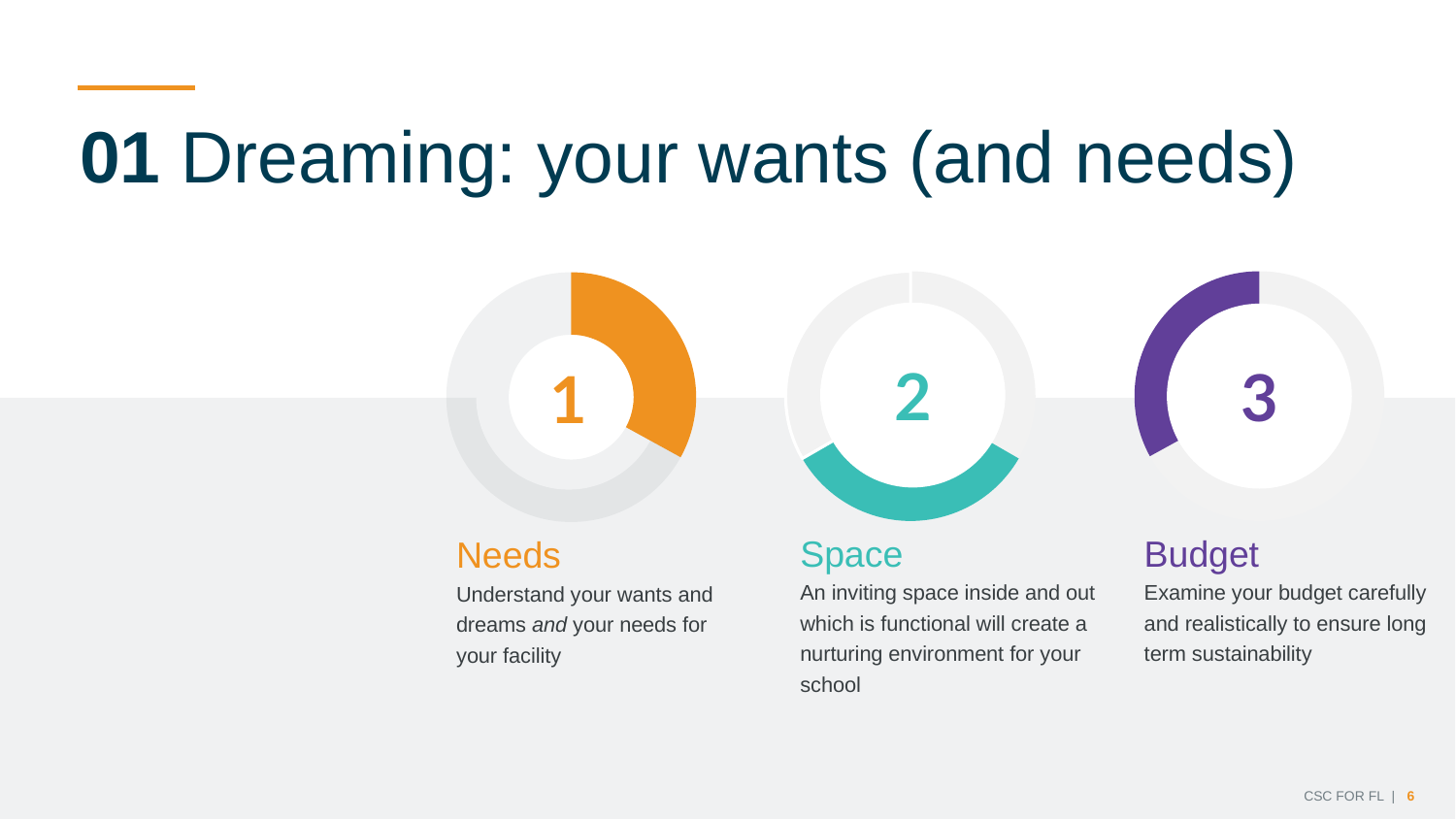

01 Dreaming: your wants (and needs)

### Chart

| Category | Sales |
|---|---|
| 1st Qtr | 33.0 |
| 2nd Qtr | 33.0 |

### Chart

| Category | Sales |
|---|---|
| 1st Qtr | 67.0 |
| 2nd Qtr | 33.0 |

### Chart

| Category | Sales |
|---|---|
| 1st Qtr | 33.0 |
| 2nd Qtr | 67.0 |
2
3
1

Space
An inviting space inside and out which is functional will create a nurturing environment for your school
Budget
Examine your budget carefully and realistically to ensure long term sustainability
Needs
Understand your wants and dreams and your needs for your facility
CSC FOR FL  |   6